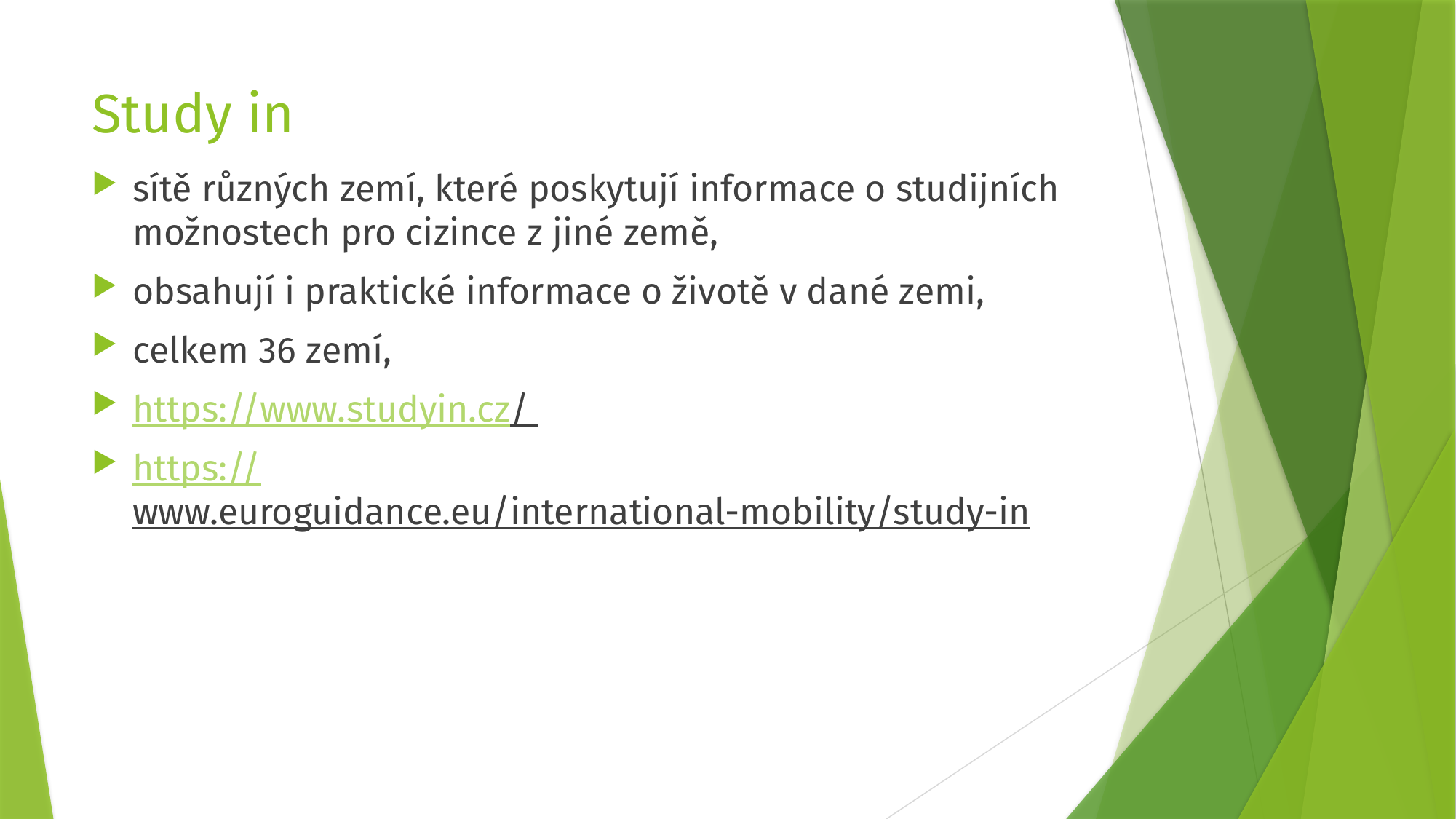

# Study in
sítě různých zemí, které poskytují informace o studijních možnostech pro cizince z jiné země,
obsahují i praktické informace o životě v dané zemi,
celkem 36 zemí,
https://www.studyin.cz/
https://www.euroguidance.eu/international-mobility/study-in